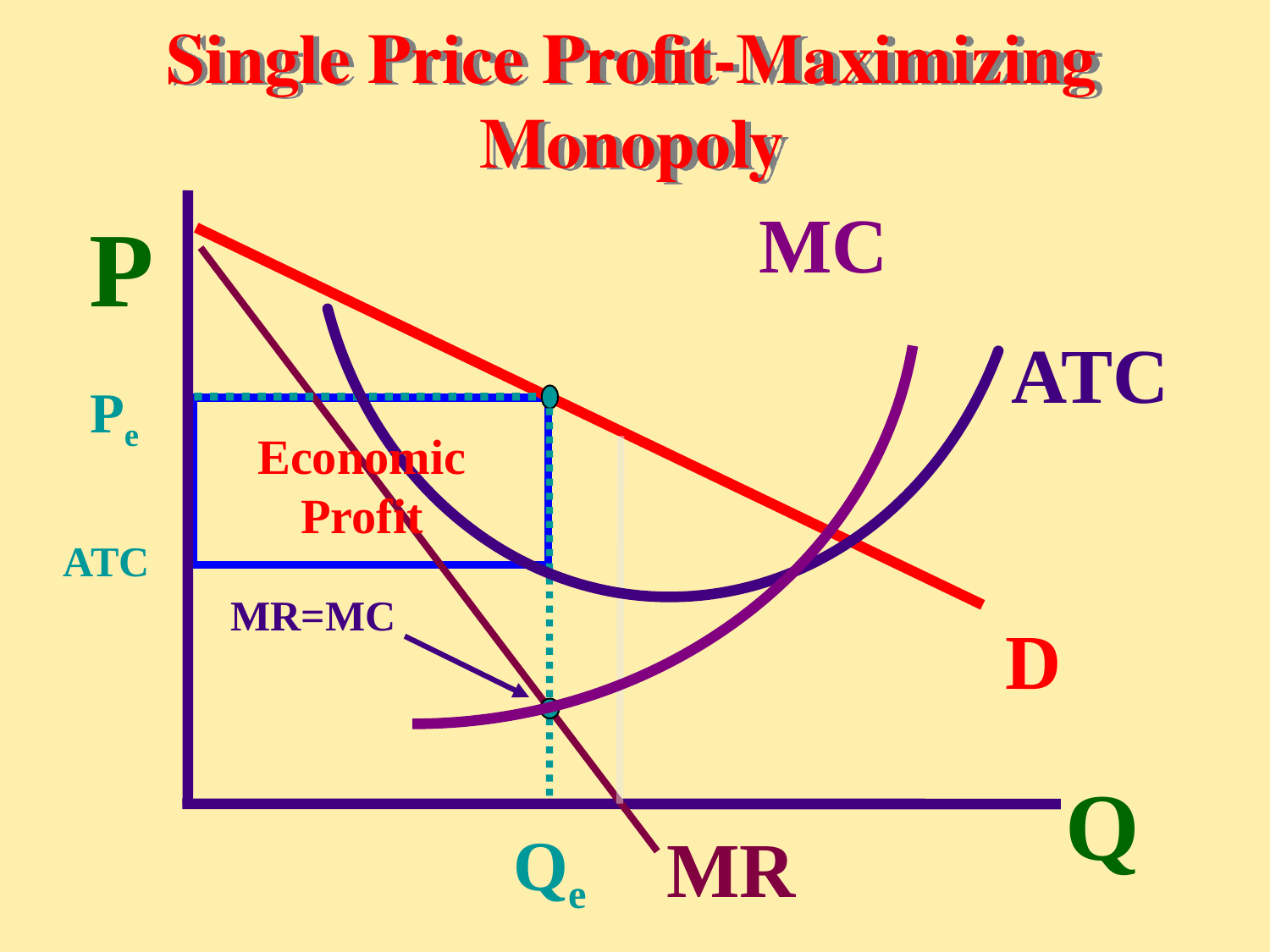

Single Price Profit-Maximizing Monopoly
MC

P

ATC
Pe

Economic Profit

ATC
MR=MC

D

Q

Qe
MR